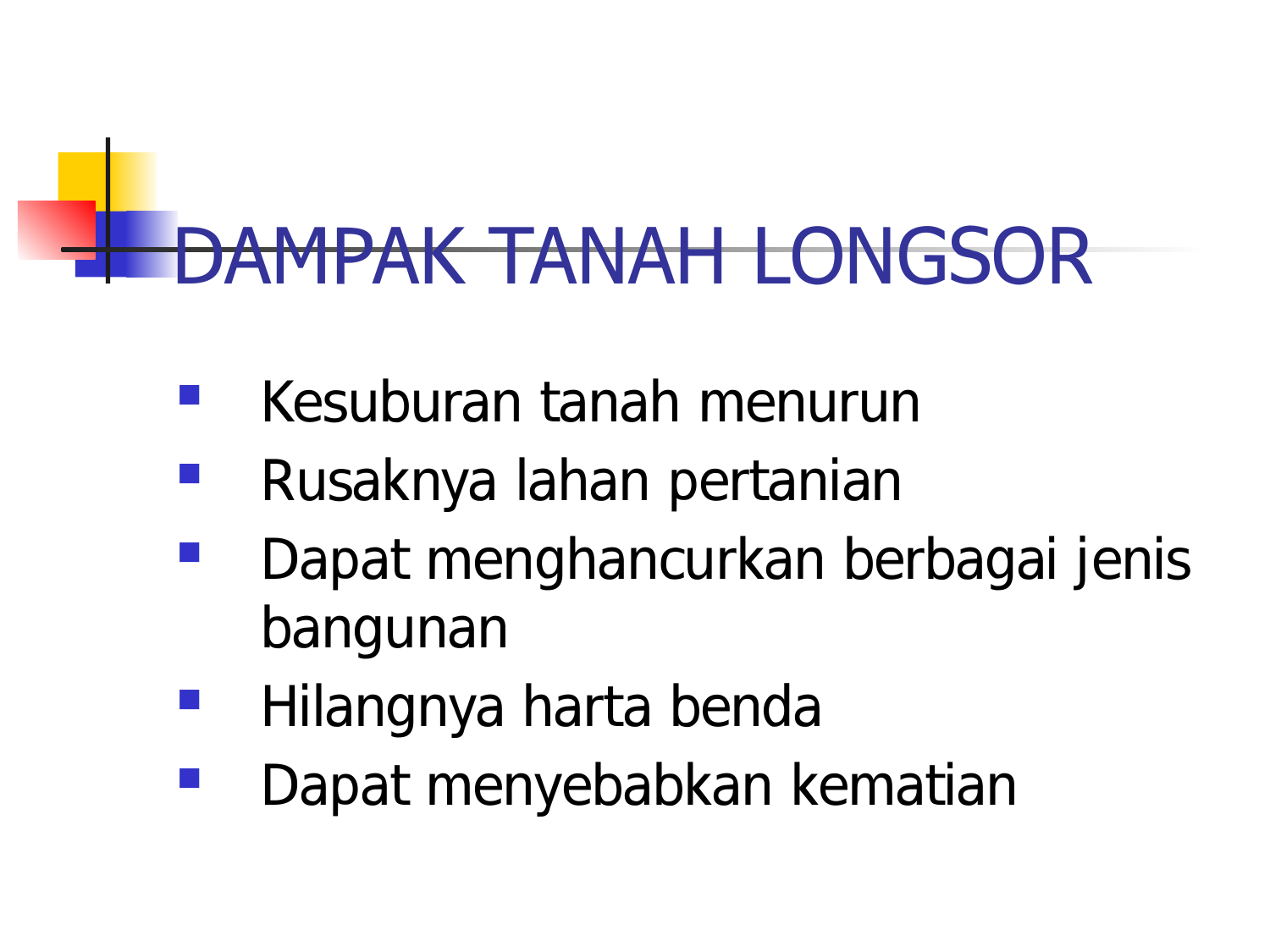

# DAMPAK TANAH LONGSOR

Kesuburan tanah menurun
Rusaknya lahan pertanian
Dapat menghancurkan berbagai jenis bangunan
Hilangnya harta benda
Dapat menyebabkan kematian